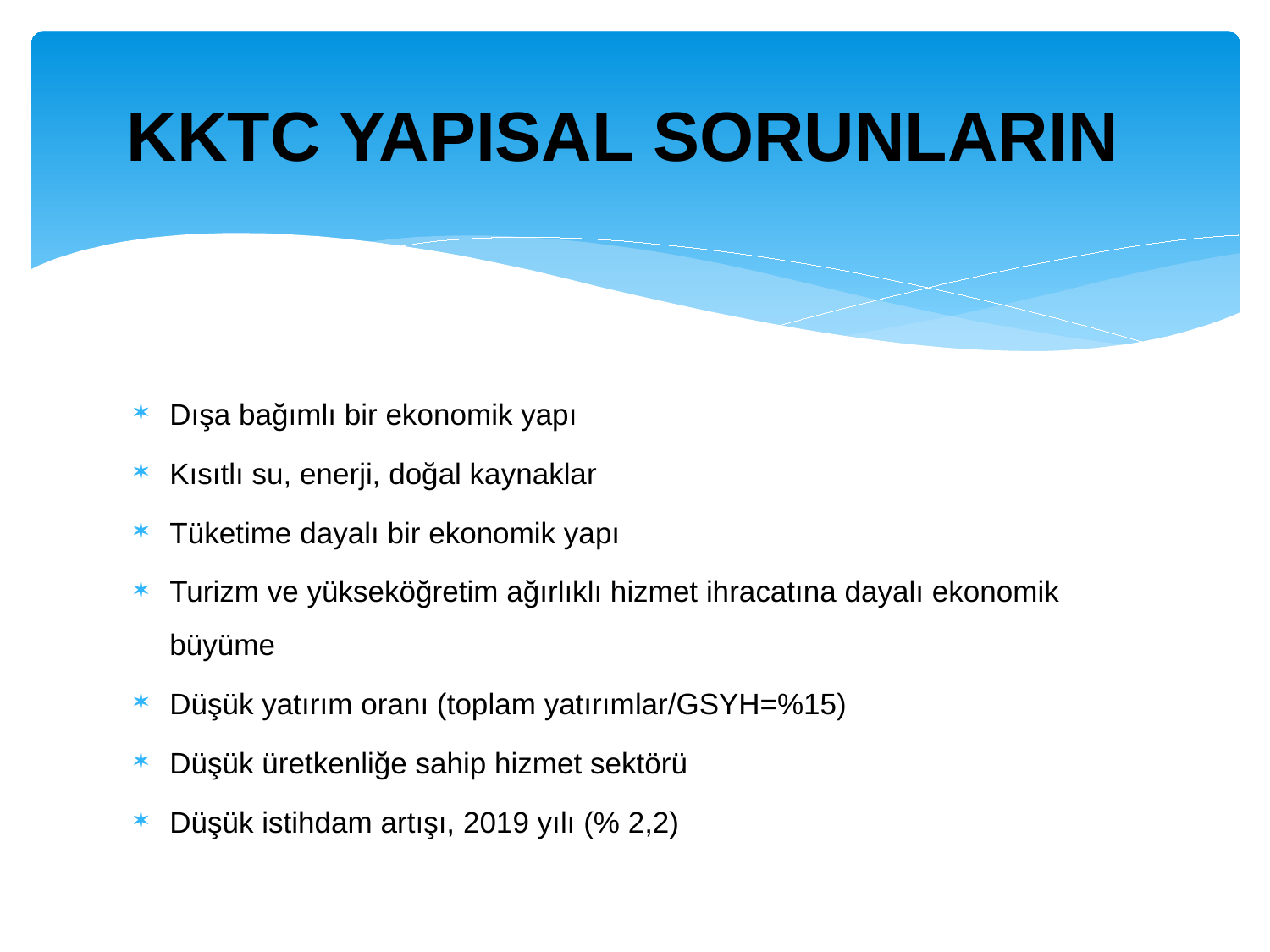

# KKTC YAPISAL SORUNLARIN
Dışa bağımlı bir ekonomik yapı
Kısıtlı su, enerji, doğal kaynaklar
Tüketime dayalı bir ekonomik yapı
Turizm ve yükseköğretim ağırlıklı hizmet ihracatına dayalı ekonomik büyüme
Düşük yatırım oranı (toplam yatırımlar/GSYH=%15)
Düşük üretkenliğe sahip hizmet sektörü
Düşük istihdam artışı, 2019 yılı (% 2,2)